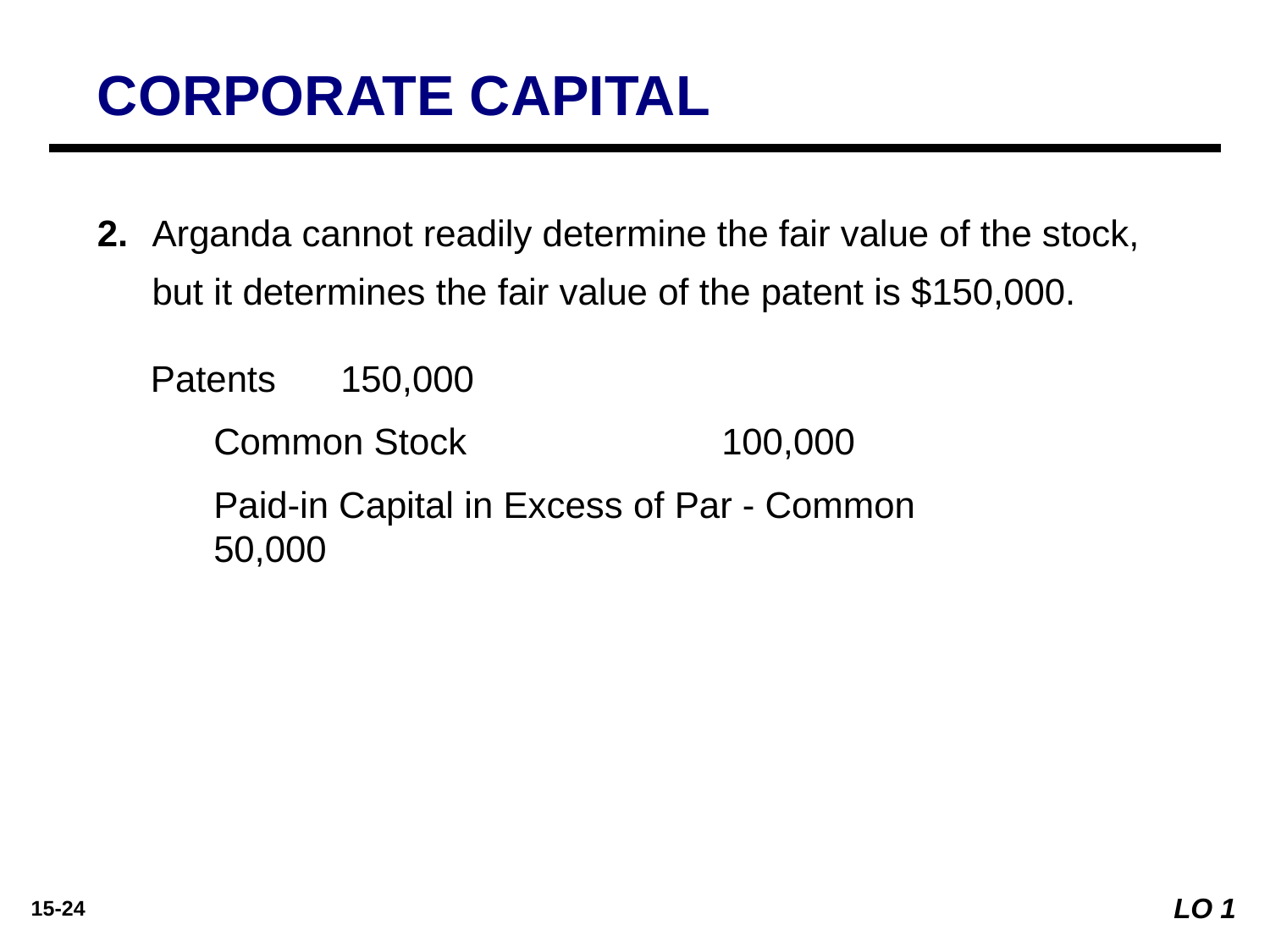

CORPORATE CAPITAL
2. 	Arganda cannot readily determine the fair value of the stock, but it determines the fair value of the patent is $150,000.
Patents 	150,000
	Common Stock 		100,000
	Paid-in Capital in Excess of Par - Common 		50,000
LO 1